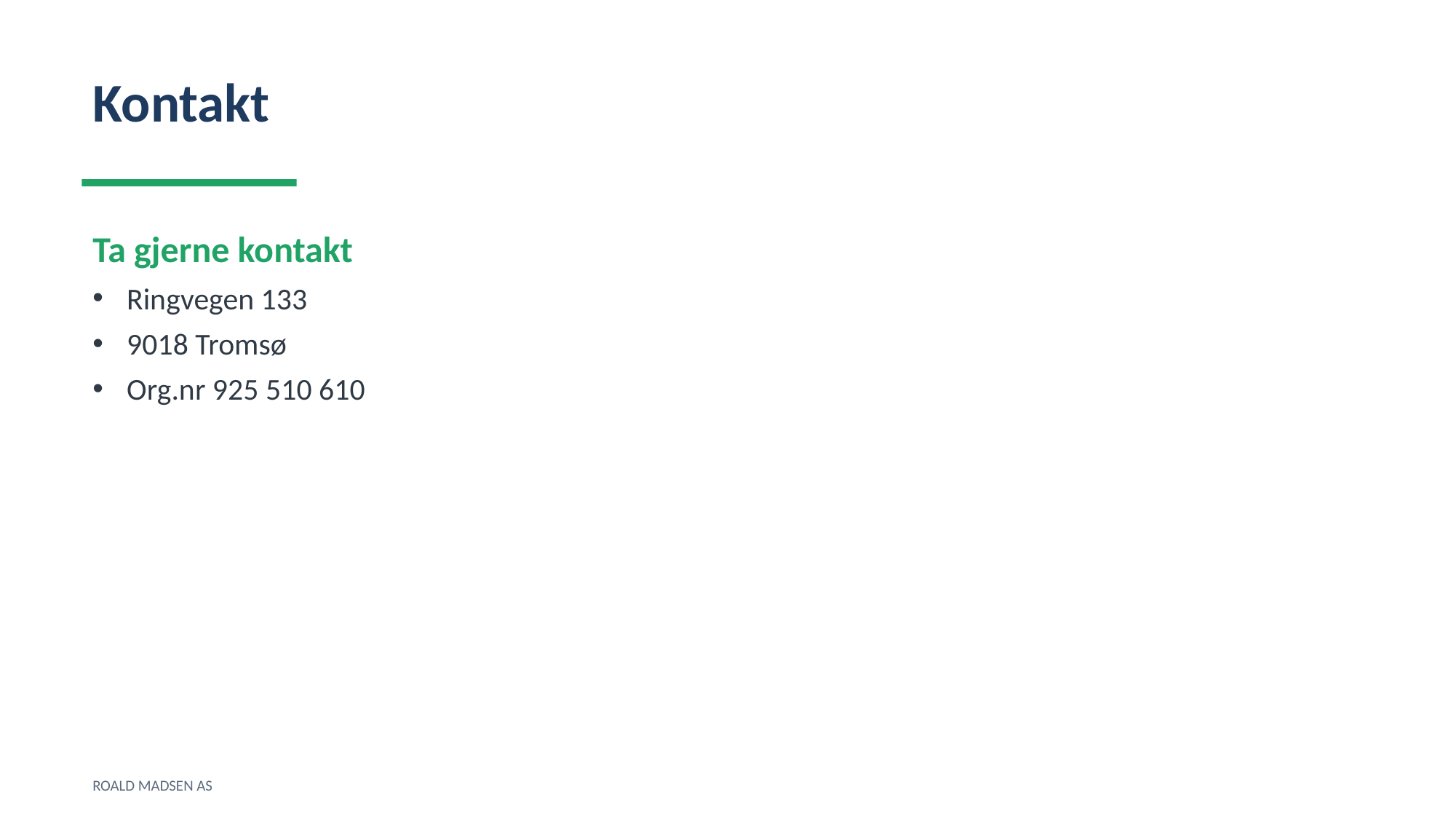

Kontakt

Ta gjerne kontakt
Ringvegen 133
9018 Tromsø
Org.nr 925 510 610
ROALD MADSEN AS